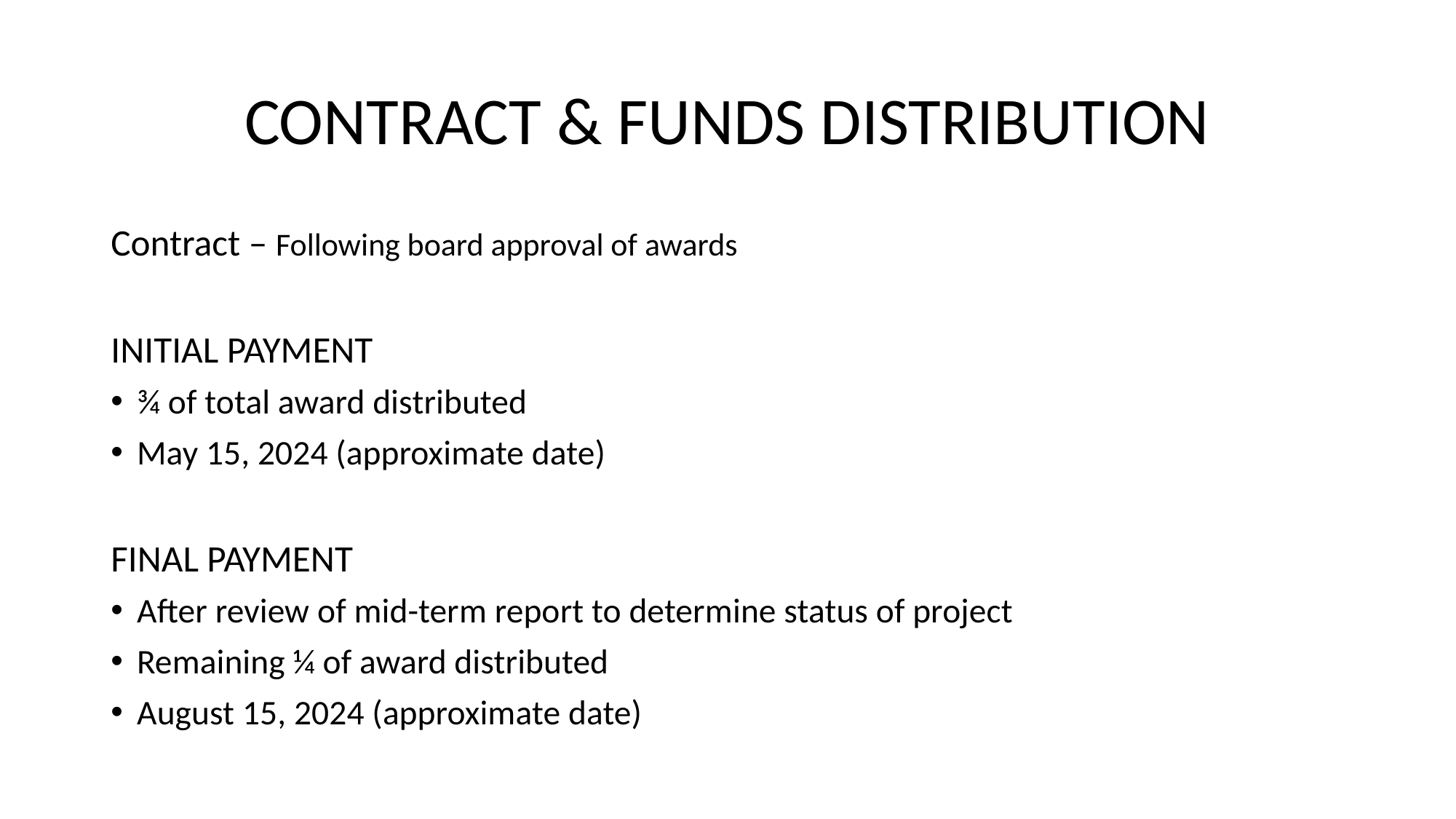

# CONTRACT & FUNDS DISTRIBUTION
Contract – Following board approval of awards

INITIAL PAYMENT
¾ of total award distributed
May 15, 2024 (approximate date)

FINAL PAYMENT
After review of mid-term report to determine status of project
Remaining ¼ of award distributed
August 15, 2024 (approximate date)